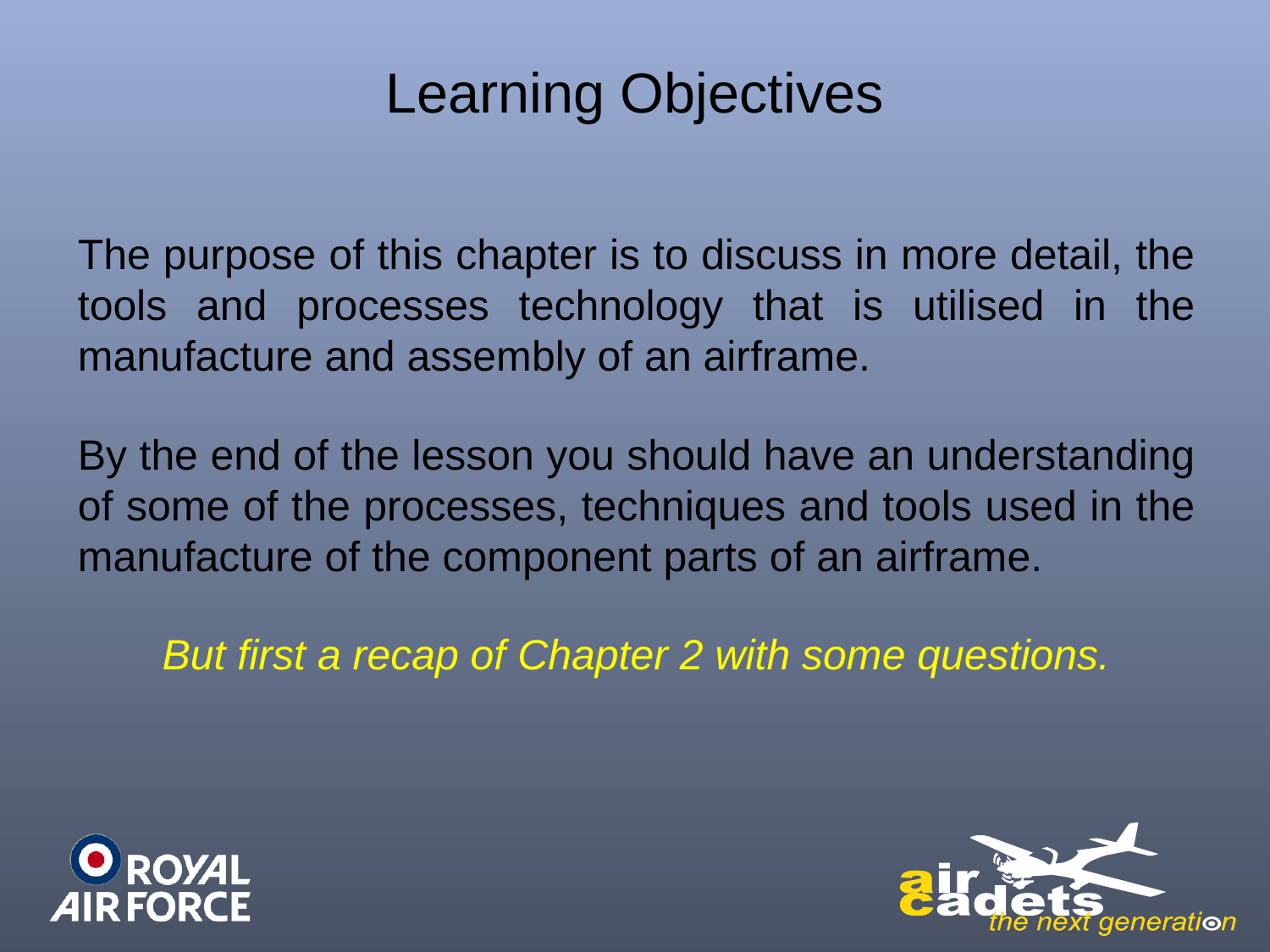

# Learning Objectives
The purpose of this chapter is to discuss in more detail, the tools and processes technology that is utilised in the manufacture and assembly of an airframe.

By the end of the lesson you should have an understanding of some of the processes, techniques and tools used in the manufacture of the component parts of an airframe.

But first a recap of Chapter 2 with some questions.